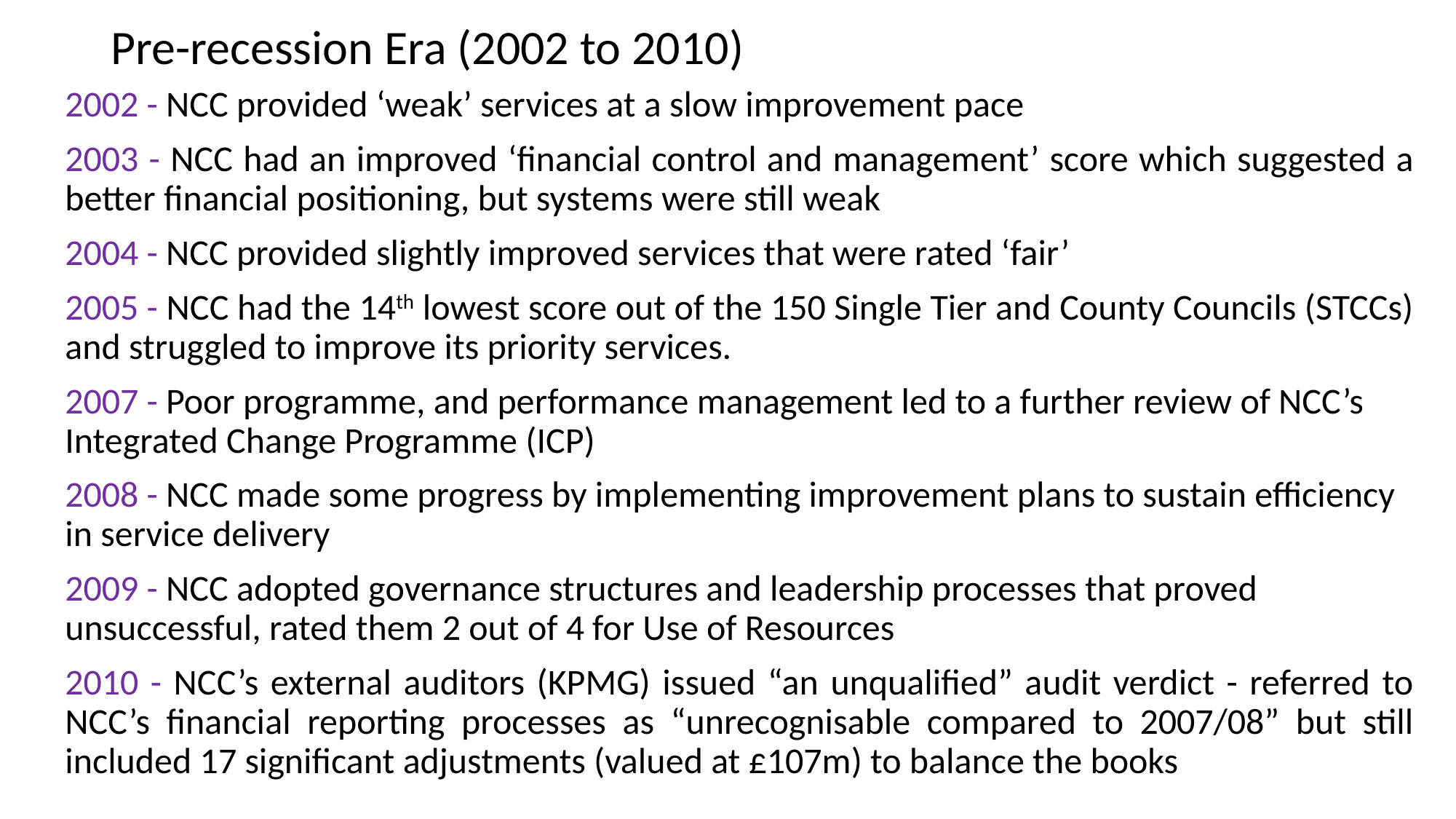

# Pre-recession Era (2002 to 2010)
2002 - NCC provided ‘weak’ services at a slow improvement pace
2003 - NCC had an improved ‘financial control and management’ score which suggested a better financial positioning, but systems were still weak
2004 - NCC provided slightly improved services that were rated ‘fair’
2005 - NCC had the 14th lowest score out of the 150 Single Tier and County Councils (STCCs) and struggled to improve its priority services.
2007 - Poor programme, and performance management led to a further review of NCC’s Integrated Change Programme (ICP)
2008 - NCC made some progress by implementing improvement plans to sustain efficiency in service delivery
2009 - NCC adopted governance structures and leadership processes that proved unsuccessful, rated them 2 out of 4 for Use of Resources
2010 - NCC’s external auditors (KPMG) issued “an unqualified” audit verdict - referred to NCC’s financial reporting processes as “unrecognisable compared to 2007/08” but still included 17 significant adjustments (valued at £107m) to balance the books